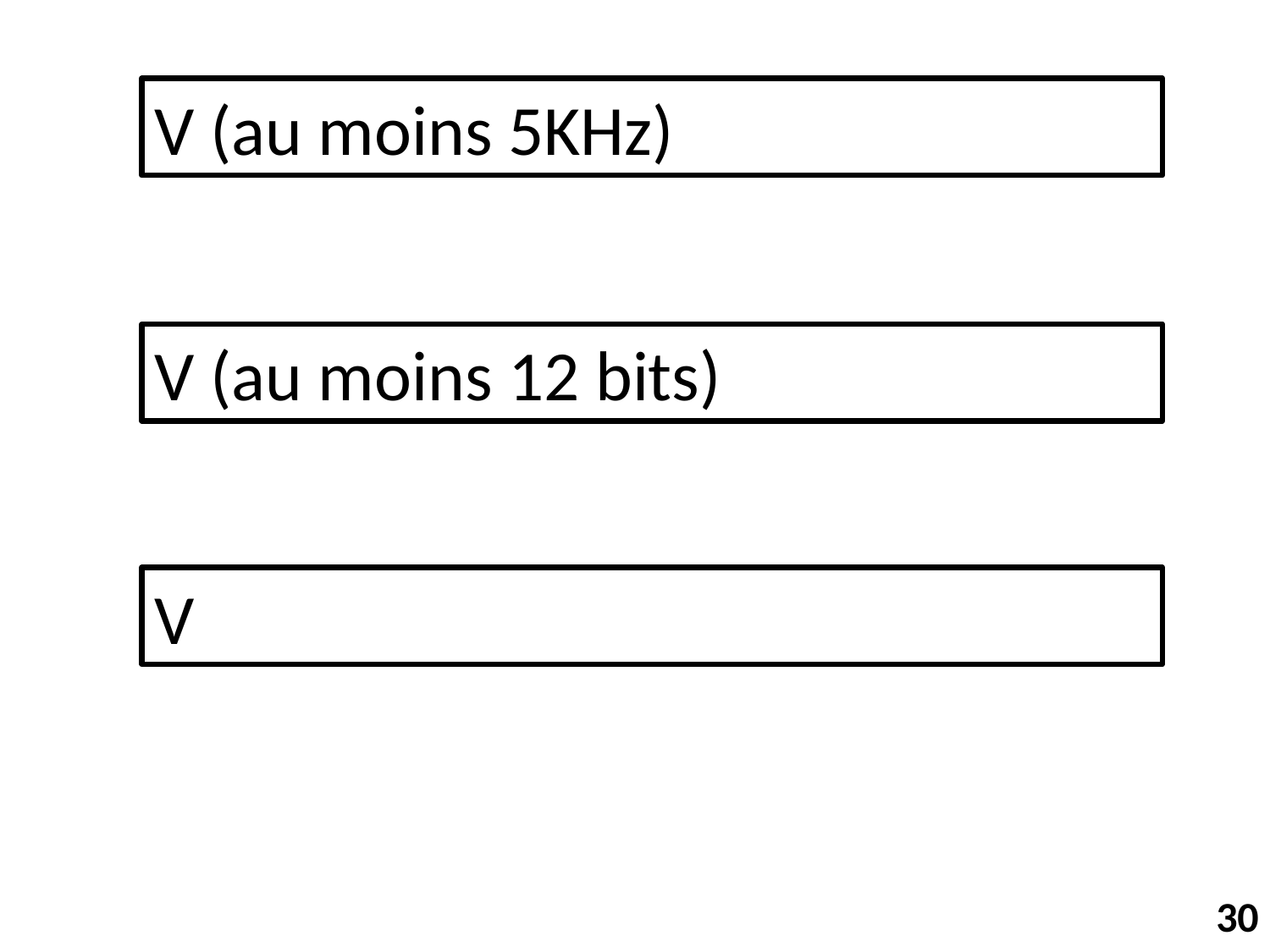

V (au moins 5KHz)
V (au moins 12 bits)
V
30